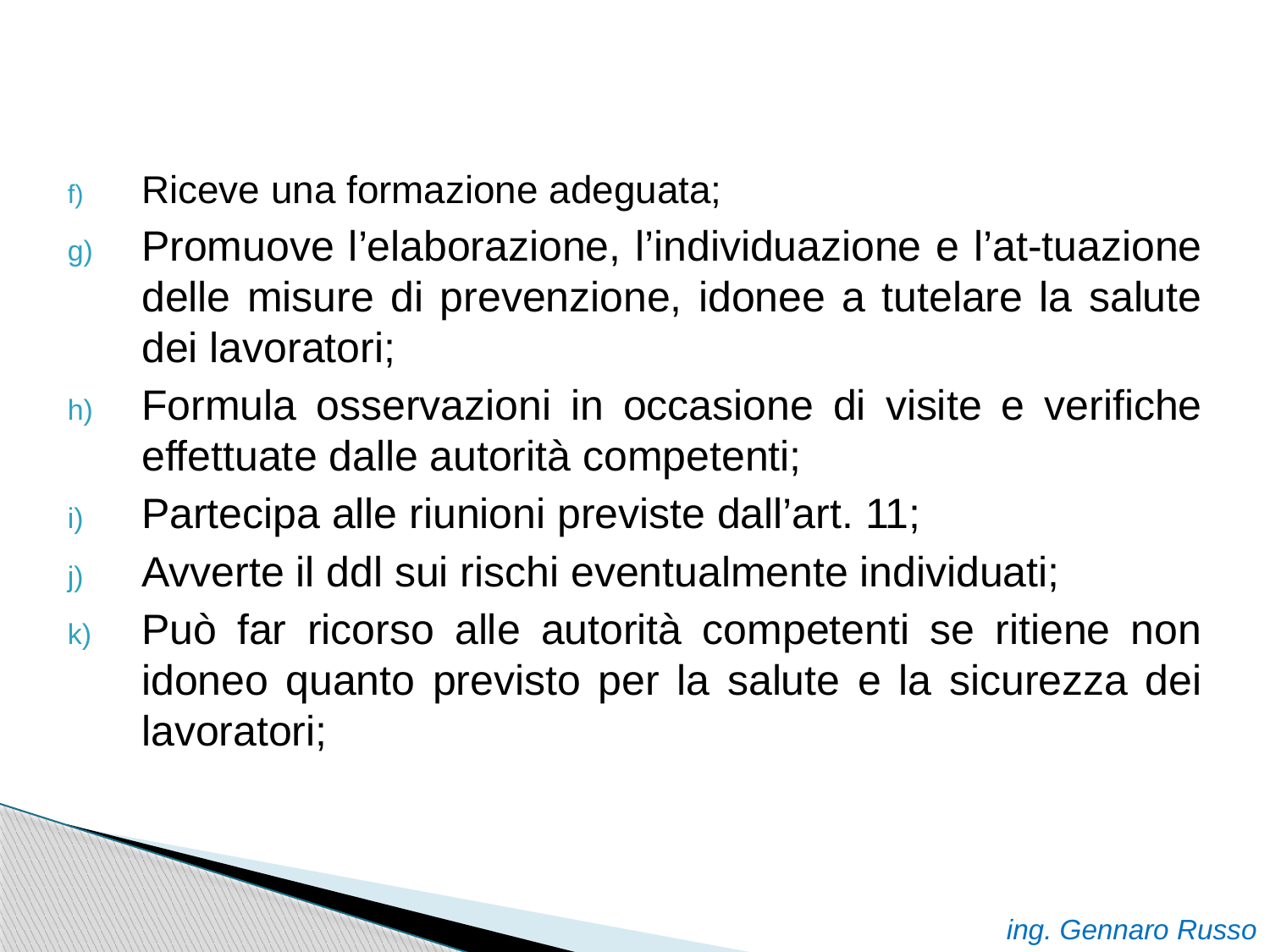

Riceve una formazione adeguata;
Promuove l’elaborazione, l’individuazione e l’at-tuazione delle misure di prevenzione, idonee a tutelare la salute dei lavoratori;
Formula osservazioni in occasione di visite e verifiche effettuate dalle autorità competenti;
Partecipa alle riunioni previste dall’art. 11;
Avverte il ddl sui rischi eventualmente individuati;
Può far ricorso alle autorità competenti se ritiene non idoneo quanto previsto per la salute e la sicurezza dei lavoratori;
ing. Gennaro Russo